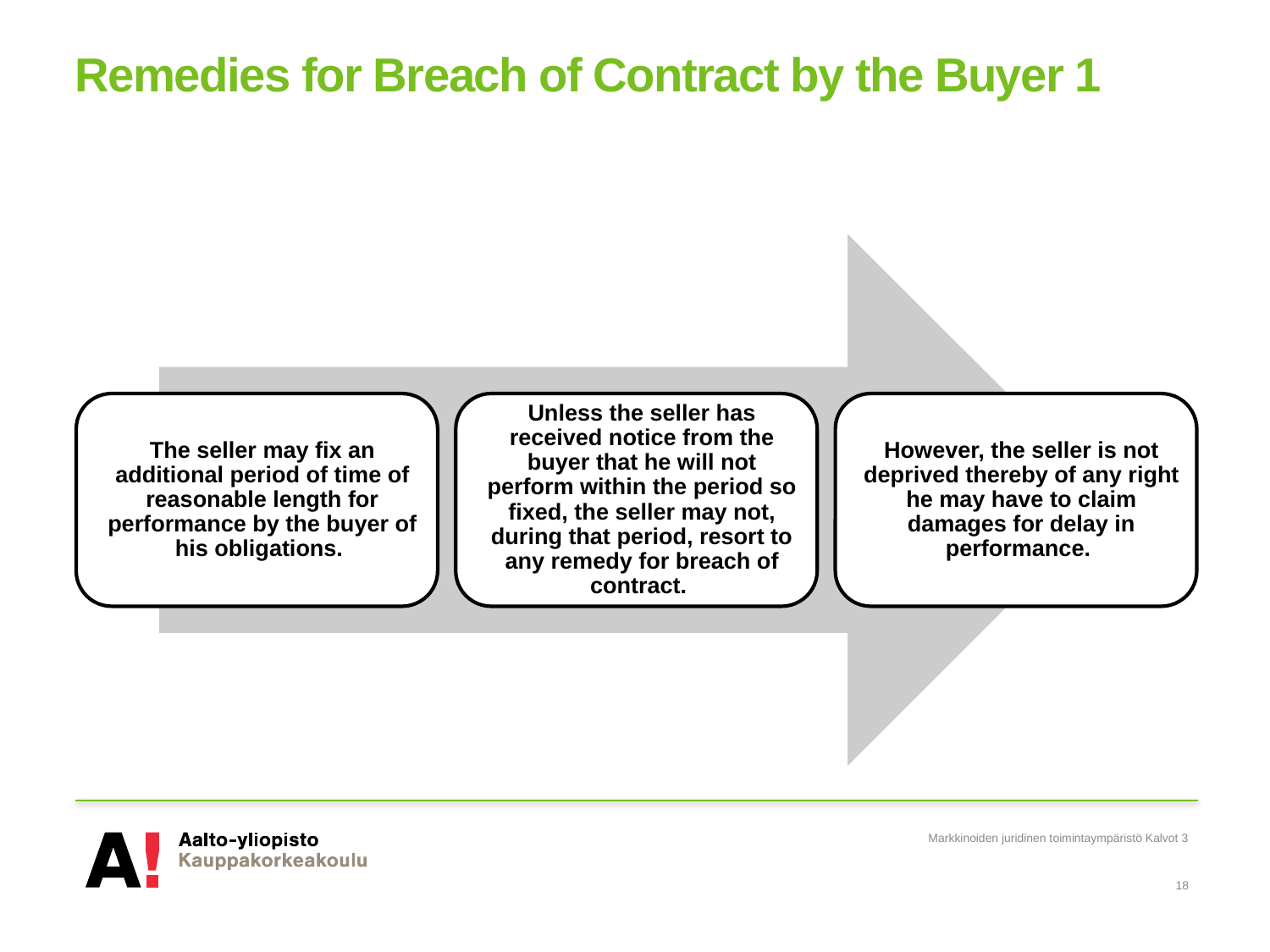

# Remedies for Breach of Contract by the Buyer 1
The seller may fix an additional period of time of reasonable length for performance by the buyer of his obligations.
Unless the seller has received notice from the buyer that he will not perform within the period so fixed, the seller may not, during that period, resort to any remedy for breach of contract.
However, the seller is not deprived thereby of any right he may have to claim damages for delay in performance.
Markkinoiden juridinen toimintaympäristö Kalvot 3
18